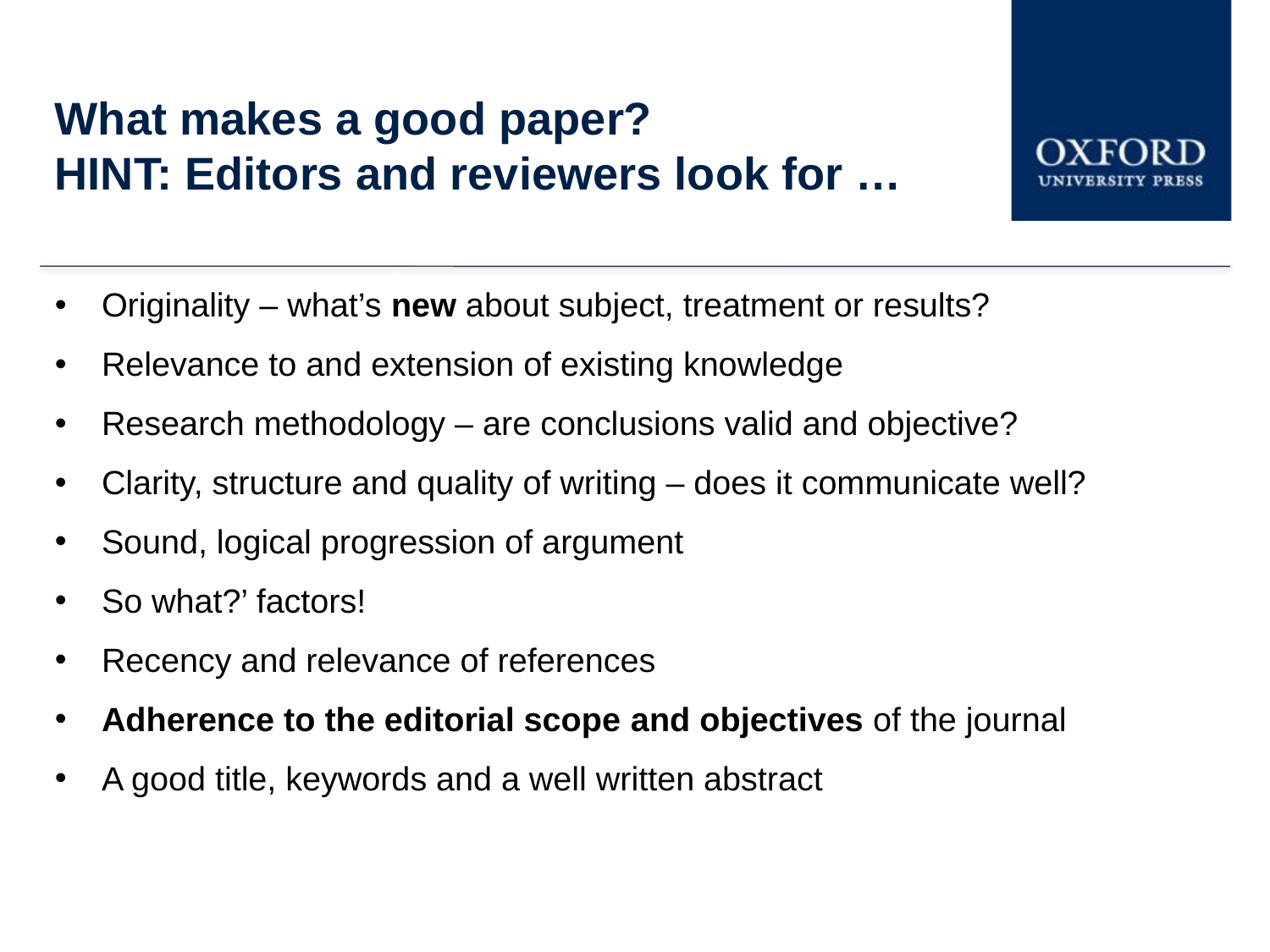

# What makes a good paper? HINT: Editors and reviewers look for …
Originality – what’s new about subject, treatment or results?
Relevance to and extension of existing knowledge
Research methodology – are conclusions valid and objective?
Clarity, structure and quality of writing – does it communicate well?
Sound, logical progression of argument
So what?’ factors!
Recency and relevance of references
Adherence to the editorial scope and objectives of the journal
A good title, keywords and a well written abstract